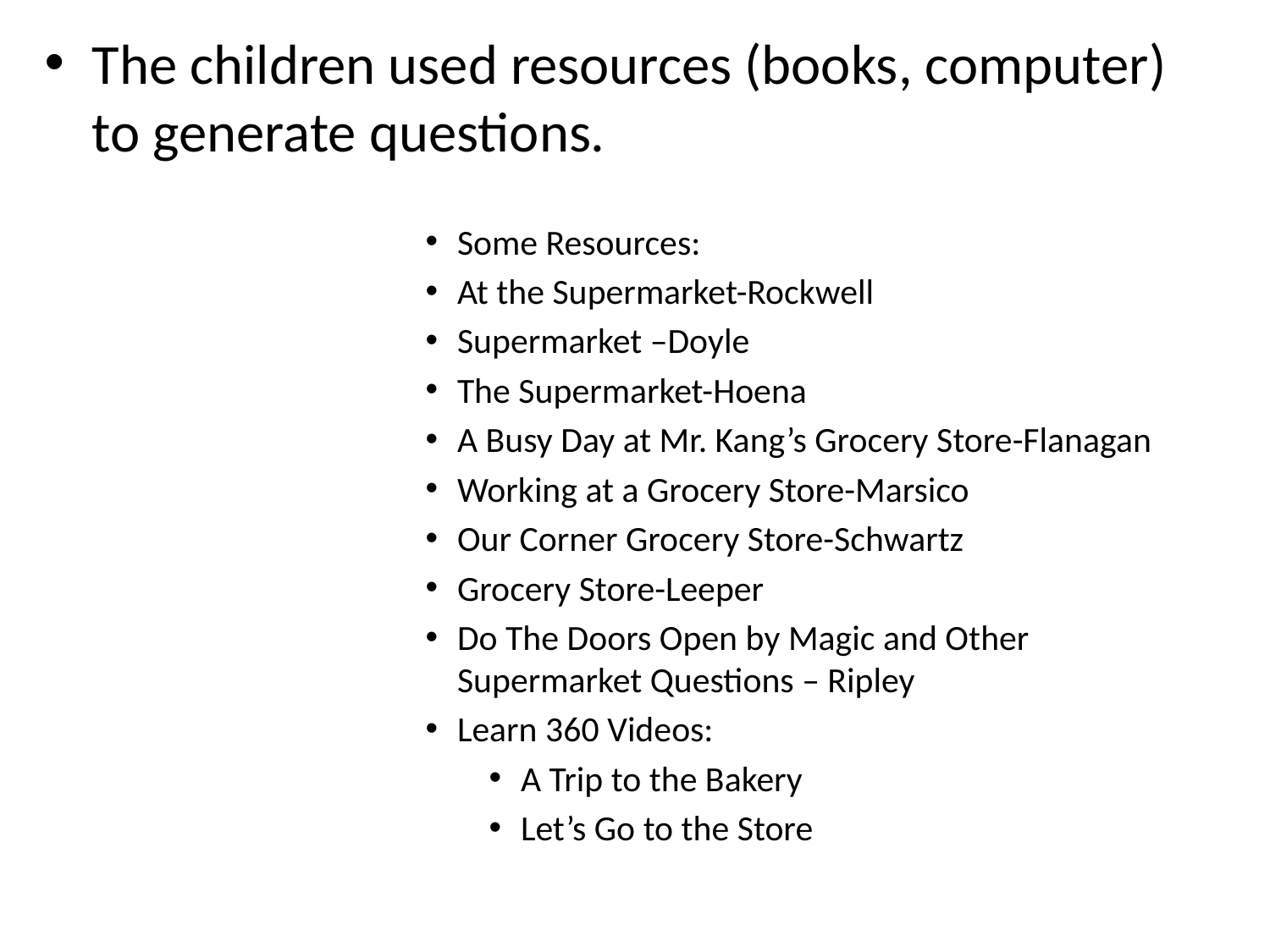

The children used resources (books, computer) to generate questions.

Some Resources:
At the Supermarket-Rockwell
Supermarket –Doyle
The Supermarket-Hoena
A Busy Day at Mr. Kang’s Grocery Store-Flanagan
Working at a Grocery Store-Marsico
Our Corner Grocery Store-Schwartz
Grocery Store-Leeper
Do The Doors Open by Magic and Other Supermarket Questions – Ripley
Learn 360 Videos:
A Trip to the Bakery
Let’s Go to the Store